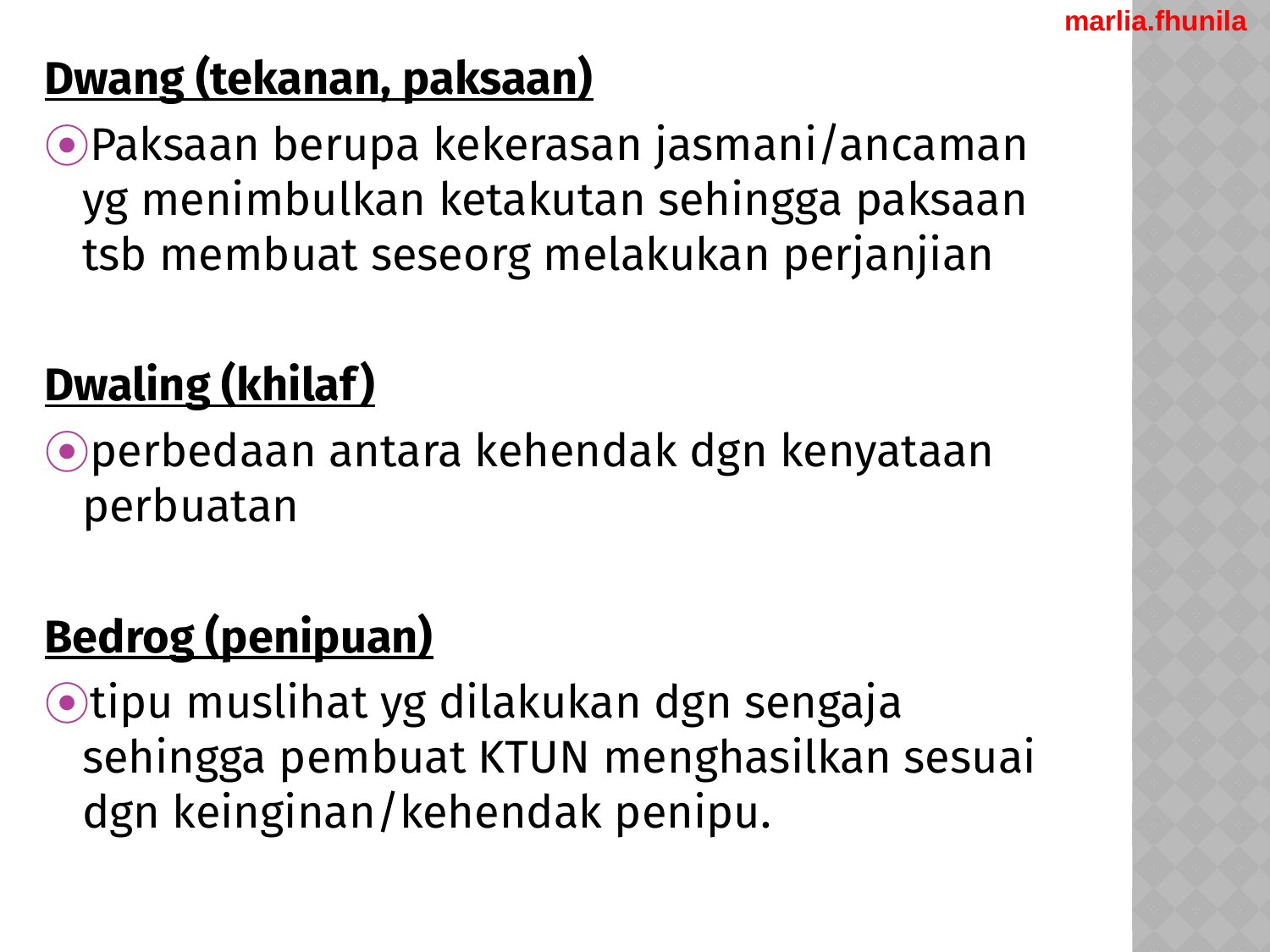

marlia.fhunila
Dwang (tekanan, paksaan)
Paksaan berupa kekerasan jasmani/ancaman yg menimbulkan ketakutan sehingga paksaan tsb membuat seseorg melakukan perjanjian

Dwaling (khilaf)
perbedaan antara kehendak dgn kenyataan perbuatan

Bedrog (penipuan)
tipu muslihat yg dilakukan dgn sengaja sehingga pembuat KTUN menghasilkan sesuai dgn keinginan/kehendak penipu.